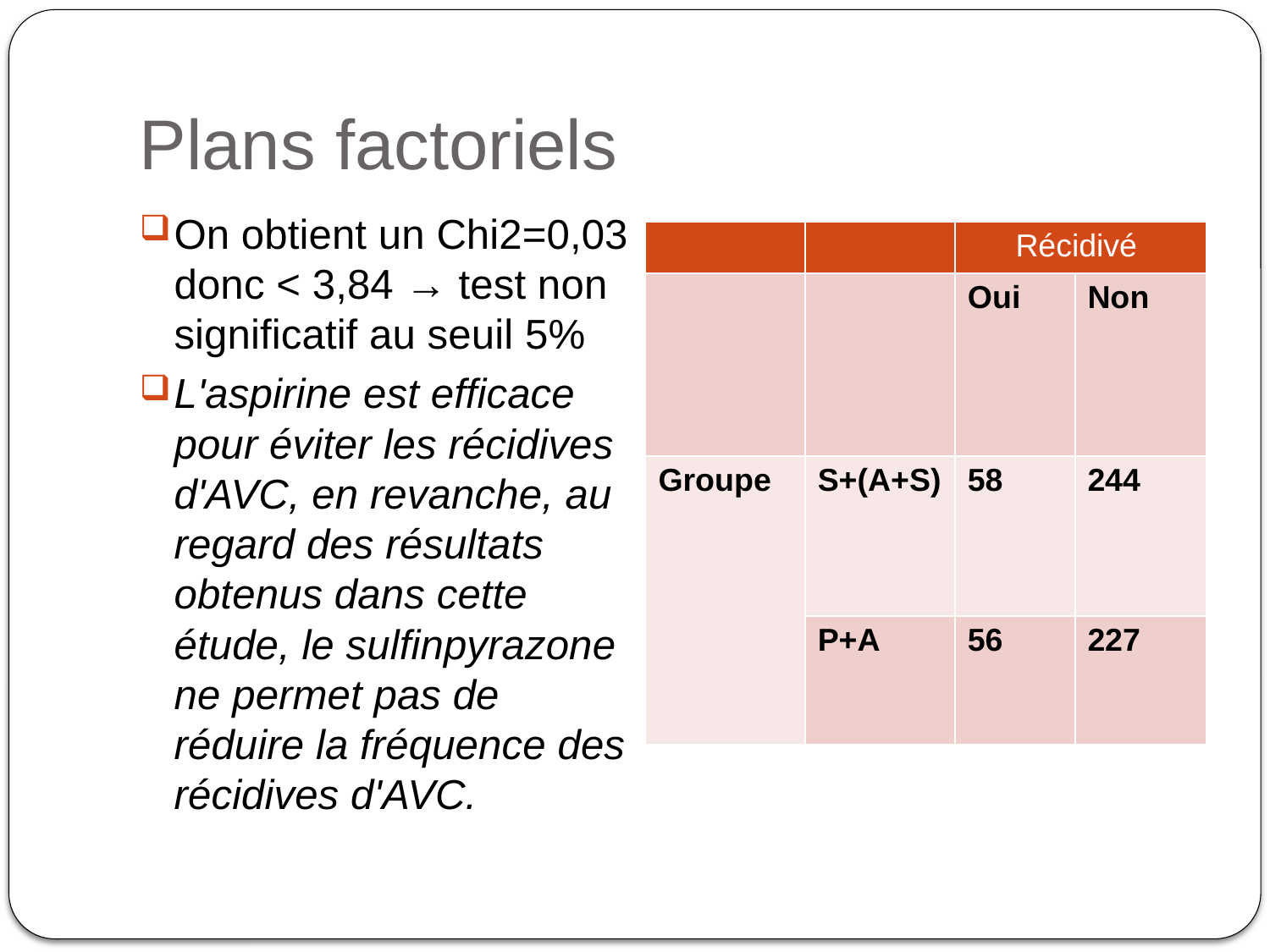

# Plans factoriels
On obtient un Chi2=0,03 donc < 3,84 → test non significatif au seuil 5%
L'aspirine est efficace pour éviter les récidives d'AVC, en revanche, au regard des résultats obtenus dans cette étude, le sulfinpyrazone ne permet pas de réduire la fréquence des récidives d'AVC.
|  |  | Récidivé |  |
| --- | --- | --- | --- |
|  |  | Oui | Non |
| Groupe | S+(A+S) | 58 | 244 |
|  | P+A | 56 | 227 |